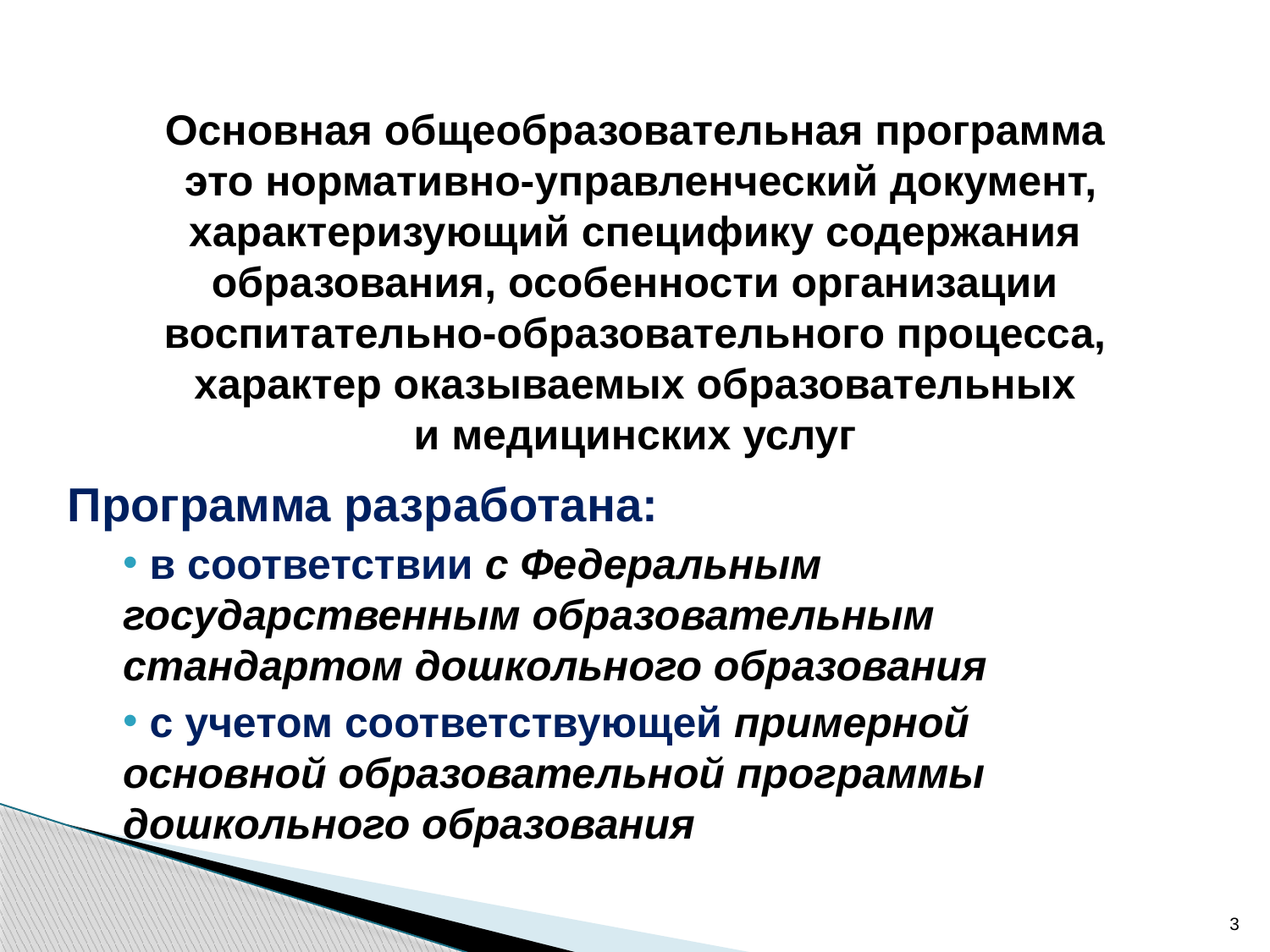

Основная общеобразовательная программа
 это нормативно-управленческий документ, характеризующий специфику содержания образования, особенности организации воспитательно-образовательного процесса, характер оказываемых образовательных
и медицинских услуг
Программа разработана:
 в соответствии с Федеральным государственным образовательным стандартом дошкольного образования
 с учетом соответствующей примерной основной образовательной программы дошкольного образования
3